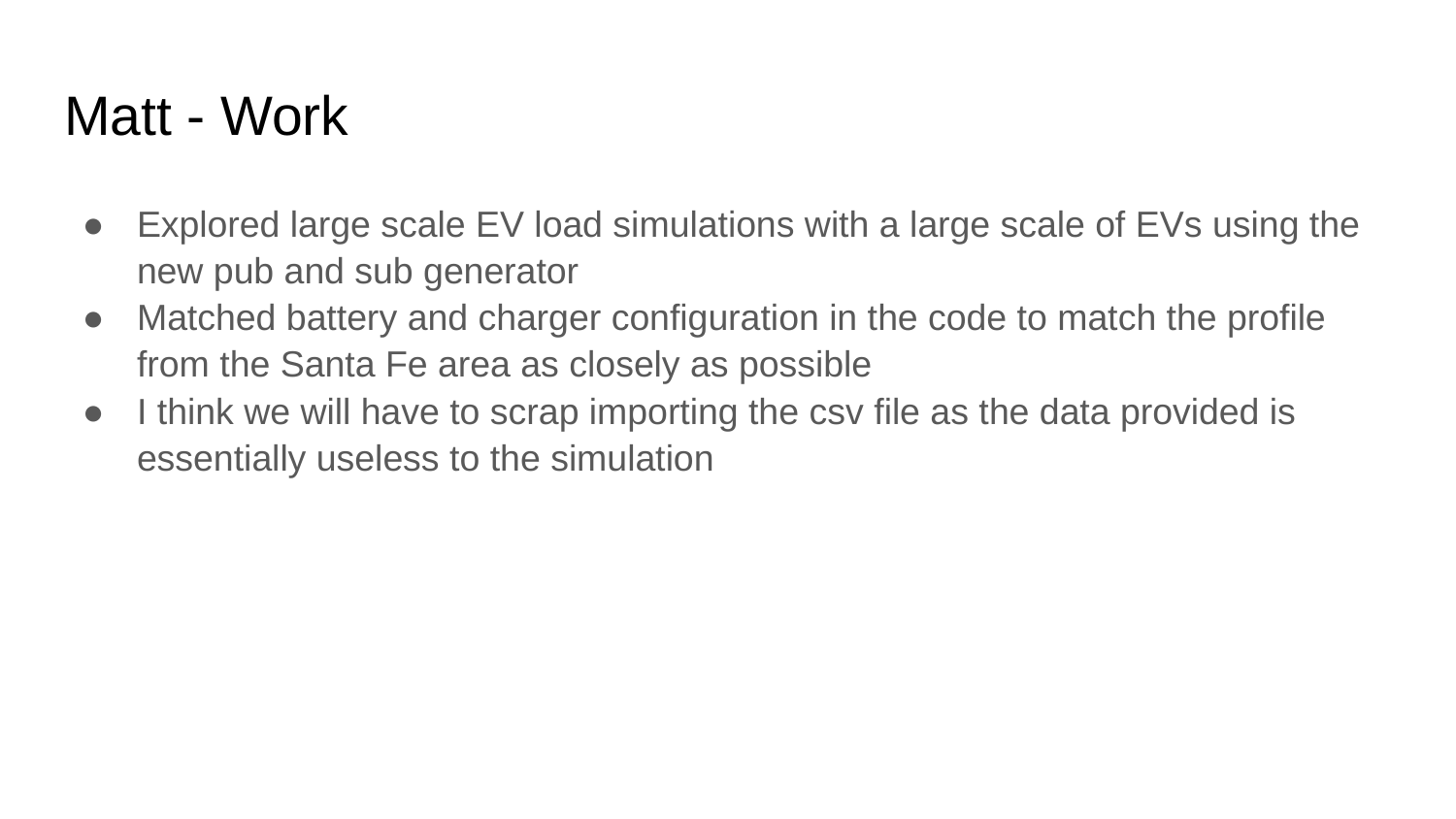

# Matt - Work
Explored large scale EV load simulations with a large scale of EVs using the new pub and sub generator
Matched battery and charger configuration in the code to match the profile from the Santa Fe area as closely as possible
I think we will have to scrap importing the csv file as the data provided is essentially useless to the simulation